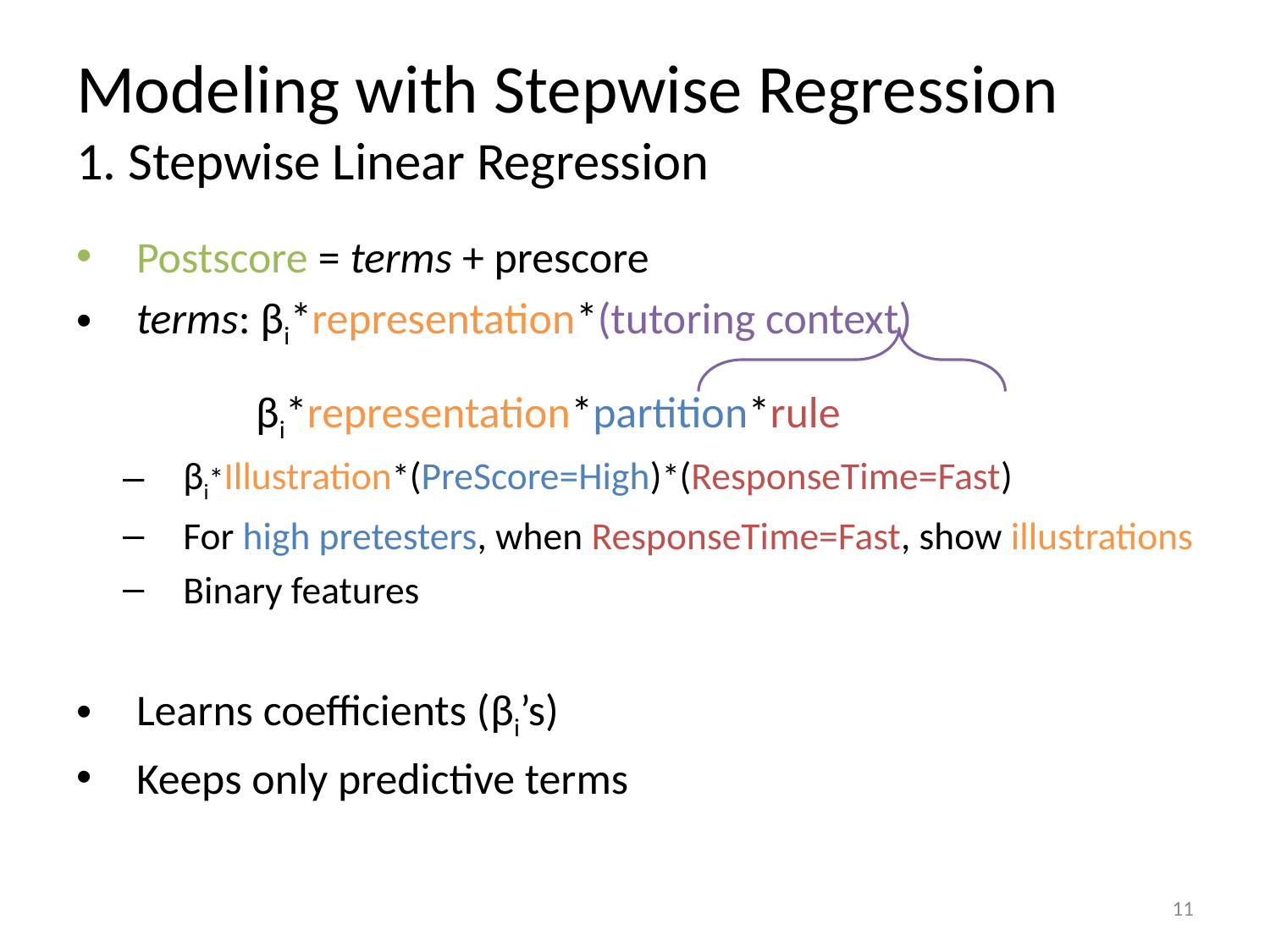

# Modeling with Stepwise Regression 1. Stepwise Linear Regression

Postscore = terms + prescore
terms: βi*representation*(tutoring context)
            βi*representation*partition*rule
βi*Illustration*(PreScore=High)*(ResponseTime=Fast)
For high pretesters, when ResponseTime=Fast, show illustrations
Binary features

Learns coefficients (βi’s)
Keeps only predictive terms

11